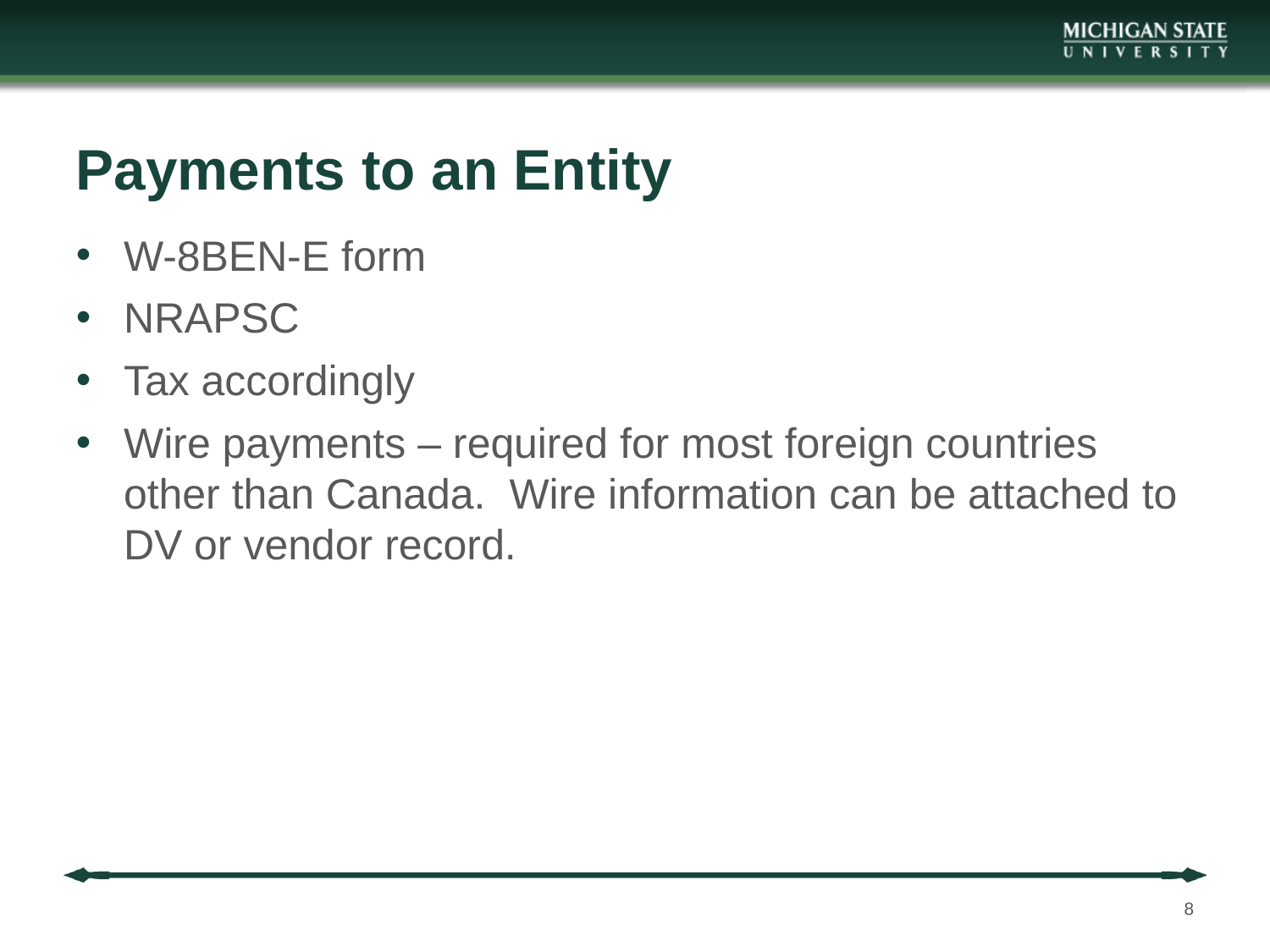

# Payments to an Entity
W-8BEN-E form
NRAPSC
Tax accordingly
Wire payments – required for most foreign countries other than Canada.  Wire information can be attached to DV or vendor record.
8